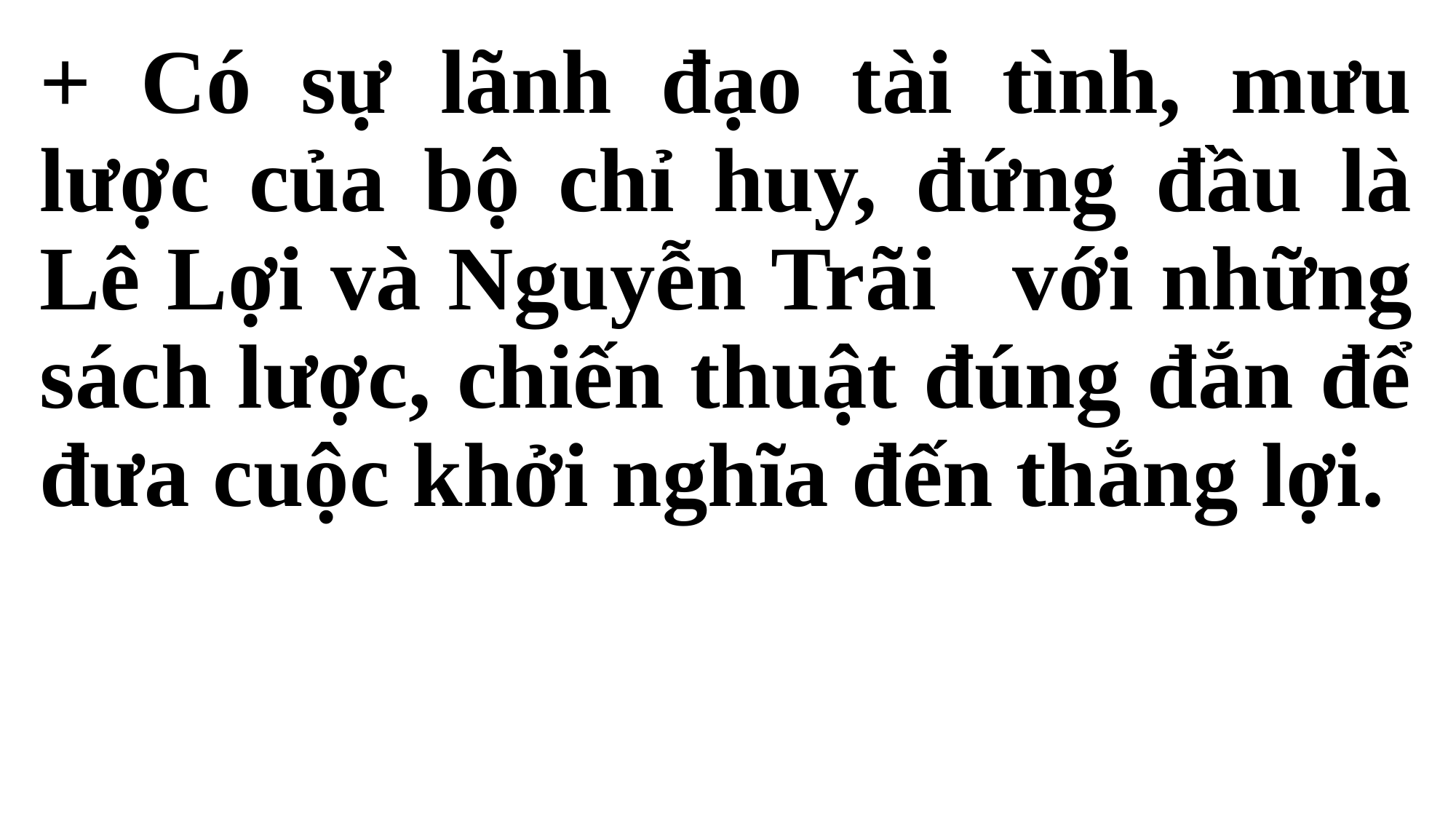

+ Có sự lãnh đạo tài tình, mưu lược của bộ chỉ huy, đứng đầu là Lê Lợi và Nguyễn Trãi   với những sách lược, chiến thuật đúng đắn để đưa cuộc khởi nghĩa đến thắng lợi.